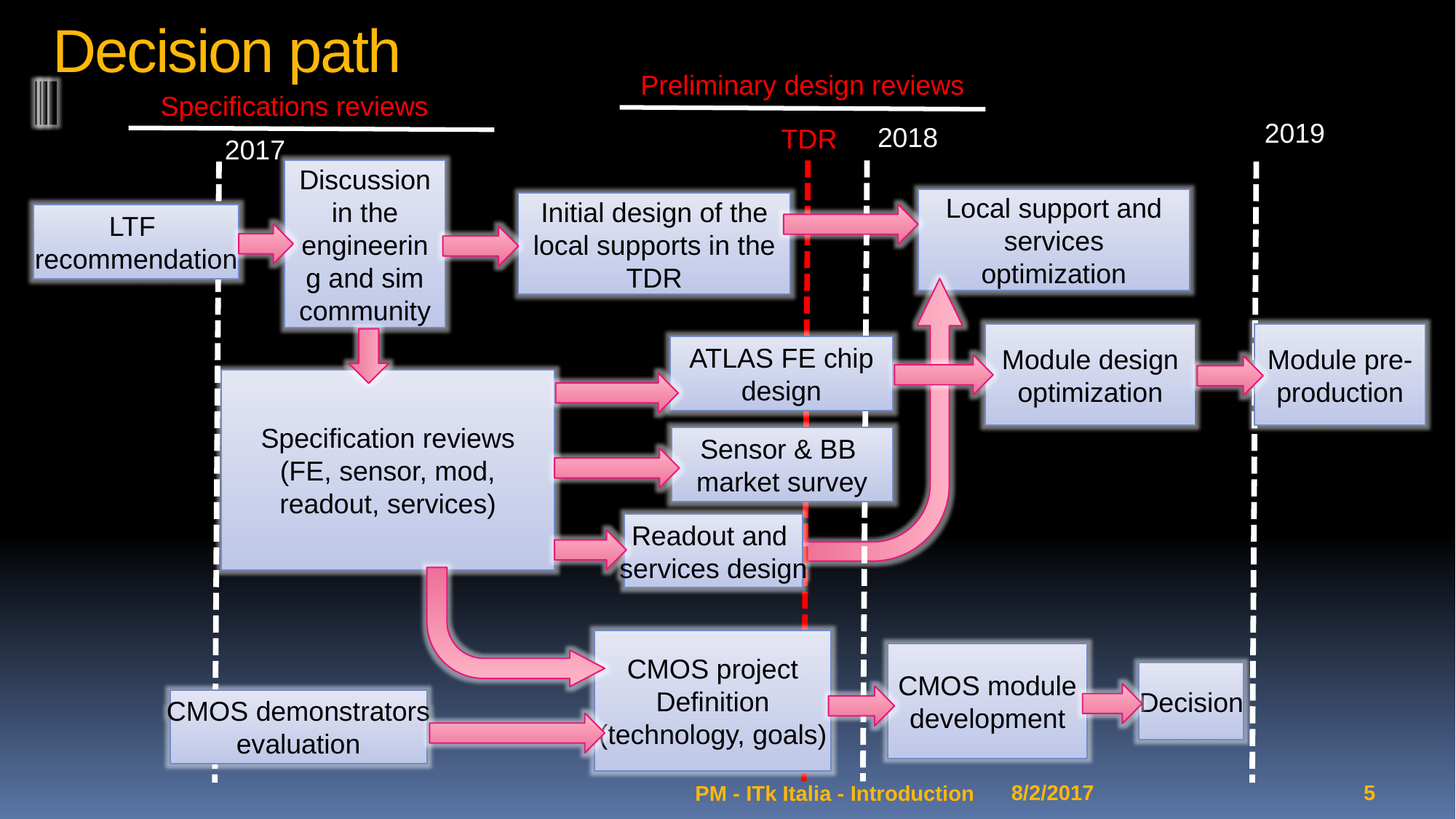

# Decision path
Preliminary design reviews
Specifications reviews
2019
2018
TDR
2017
Discussion in the engineering and sim community
Local support and
services optimization
Initial design of the local supports in the TDR

LTF
recommendation

Module design optimization
Module pre-production

ATLAS FE chip
design

Specification reviews
(FE, sensor, mod, readout, services)

Sensor & BB
market survey

Readout and
services design

CMOS project
Definition
(technology, goals)
CMOS module
development
Decision

CMOS demonstrators
evaluation

8/2/2017
5
PM - ITk Italia - Introduction